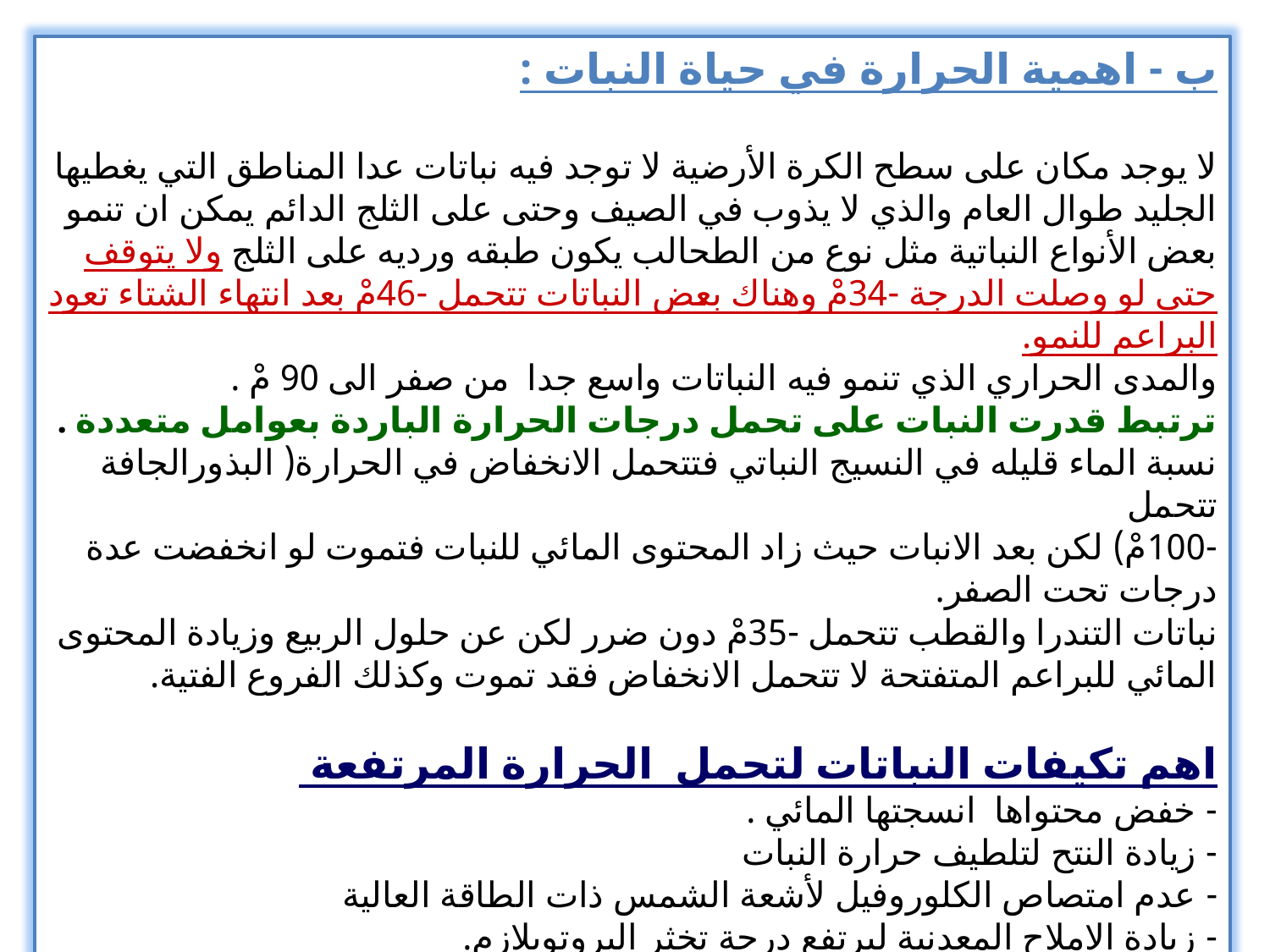

ب - اهمية الحرارة في حياة النبات :

لا يوجد مكان على سطح الكرة الأرضية لا توجد فيه نباتات عدا المناطق التي يغطيها الجليد طوال العام والذي لا يذوب في الصيف وحتى على الثلج الدائم يمكن ان تنمو بعض الأنواع النباتية مثل نوع من الطحالب يكون طبقه ورديه على الثلج ولا يتوقف حتى لو وصلت الدرجة -34مْ وهناك بعض النباتات تتحمل -46مْ بعد انتهاء الشتاء تعود البراعم للنمو.
والمدى الحراري الذي تنمو فيه النباتات واسع جدا  من صفر الى 90 مْ .
ترتبط قدرت النبات على تحمل درجات الحرارة الباردة بعوامل متعددة .
نسبة الماء قليله في النسيج النباتي فتتحمل الانخفاض في الحرارة( البذورالجافة تتحمل
-100مْ) لكن بعد الانبات حيث زاد المحتوى المائي للنبات فتموت لو انخفضت عدة درجات تحت الصفر.
نباتات التندرا والقطب تتحمل -35مْ دون ضرر لكن عن حلول الربيع وزيادة المحتوى المائي للبراعم المتفتحة لا تتحمل الانخفاض فقد تموت وكذلك الفروع الفتية.

اهم تكيفات النباتات لتحمل  الحرارة المرتفعة
- خفض محتواها  انسجتها المائي .
- زيادة النتح لتلطيف حرارة النبات
- عدم امتصاص الكلوروفيل لأشعة الشمس ذات الطاقة العالية
- زيادة الاملاح المعدنية ليرتفع درجة تخثر البروتوبلازم.